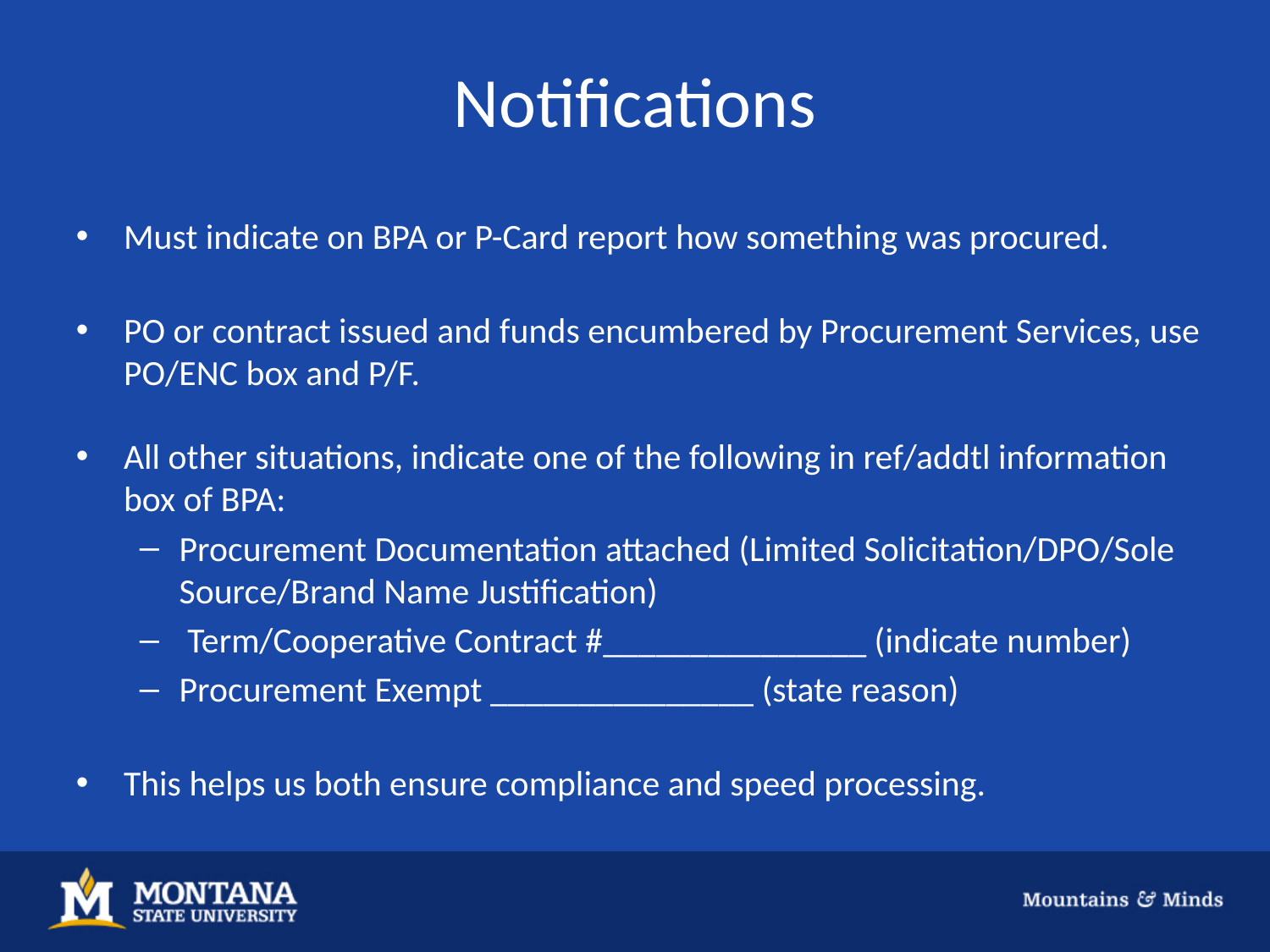

# Notifications
Must indicate on BPA or P-Card report how something was procured.

PO or contract issued and funds encumbered by Procurement Services, use PO/ENC box and P/F.

All other situations, indicate one of the following in ref/addtl information box of BPA:
Procurement Documentation attached (Limited Solicitation/DPO/Sole Source/Brand Name Justification)
 Term/Cooperative Contract #_______________ (indicate number)
Procurement Exempt _______________ (state reason)

This helps us both ensure compliance and speed processing.